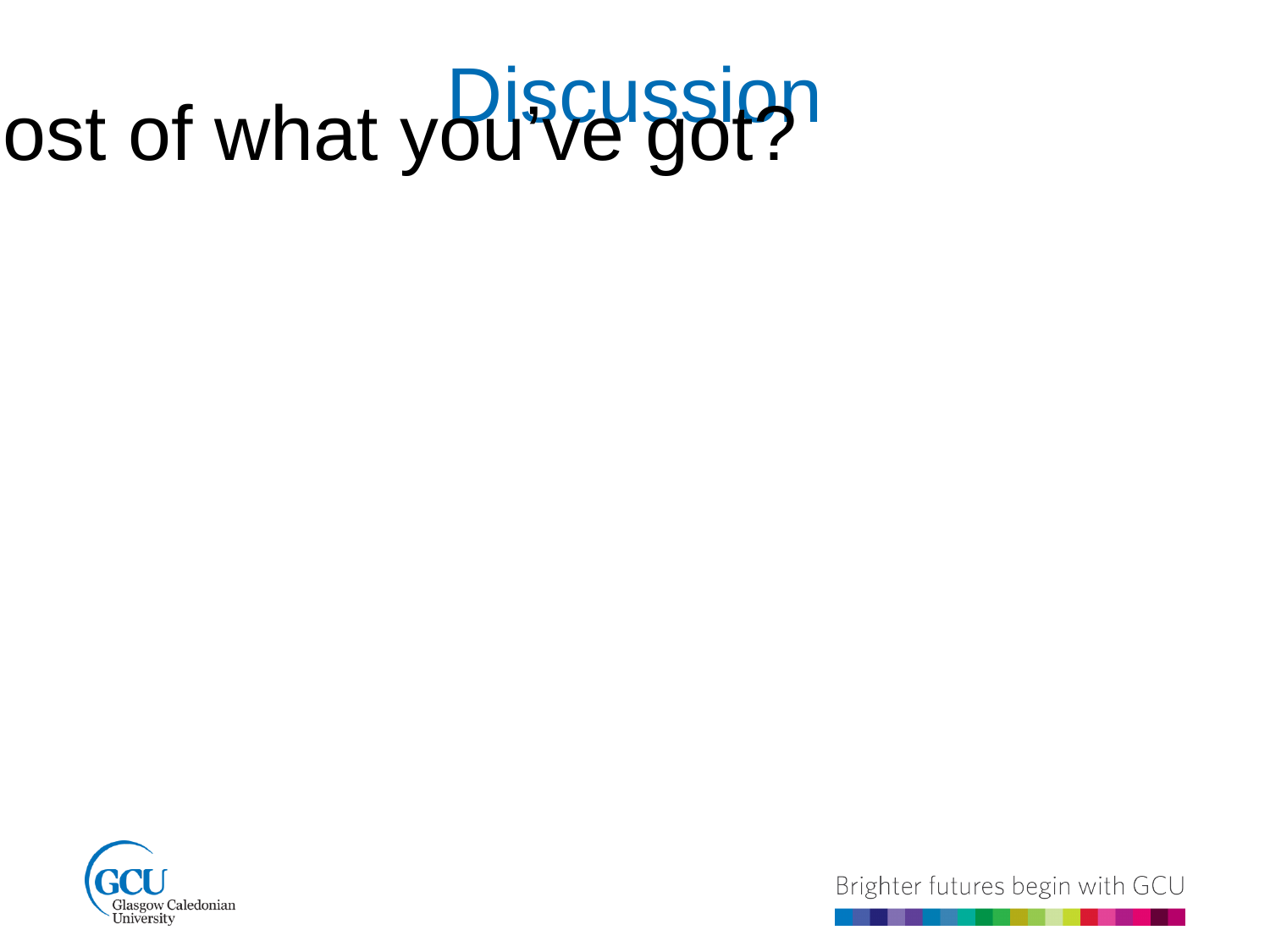

# Discussion

	Are you making the most of what you’ve got?